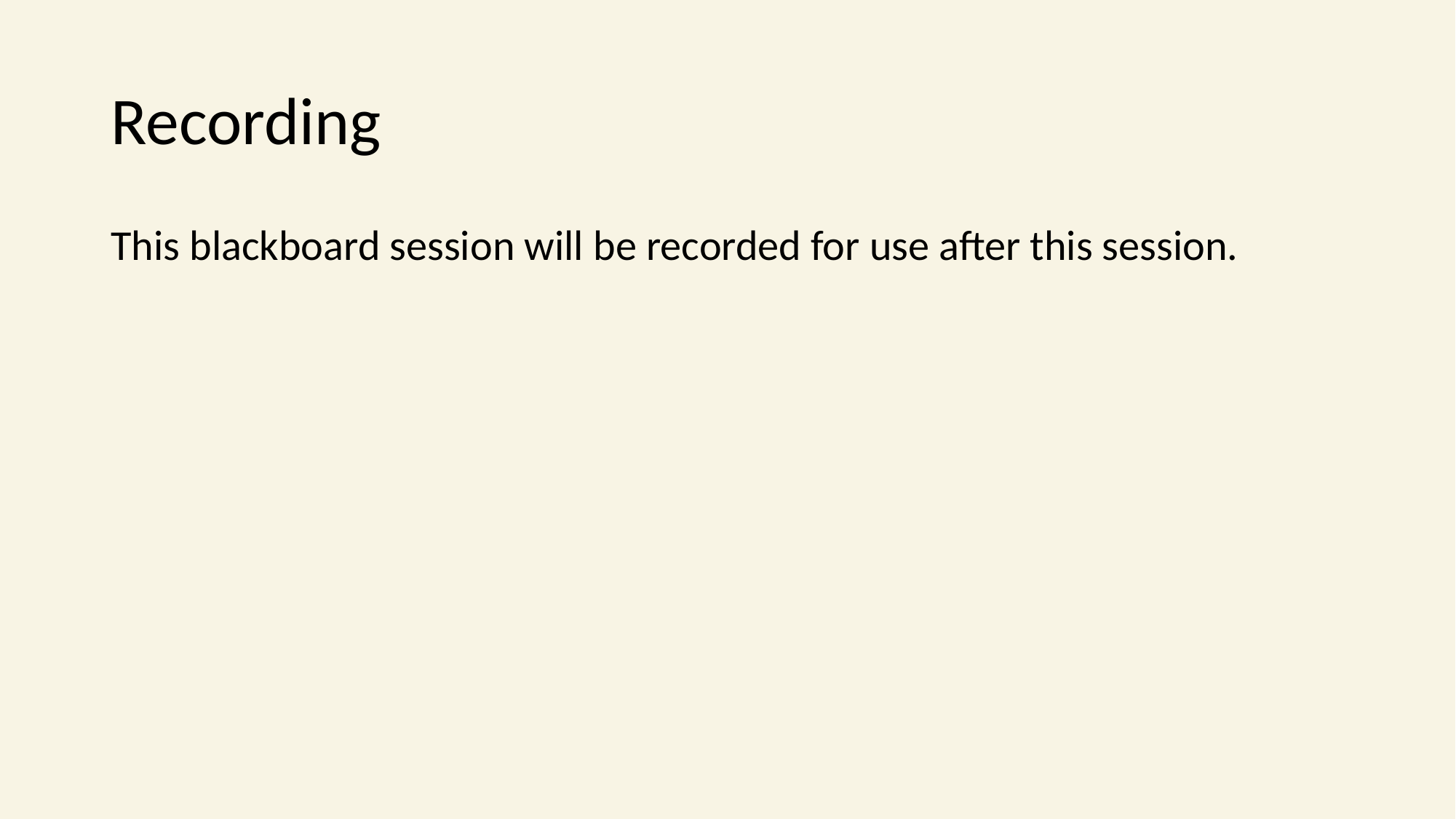

# Recording
This blackboard session will be recorded for use after this session.